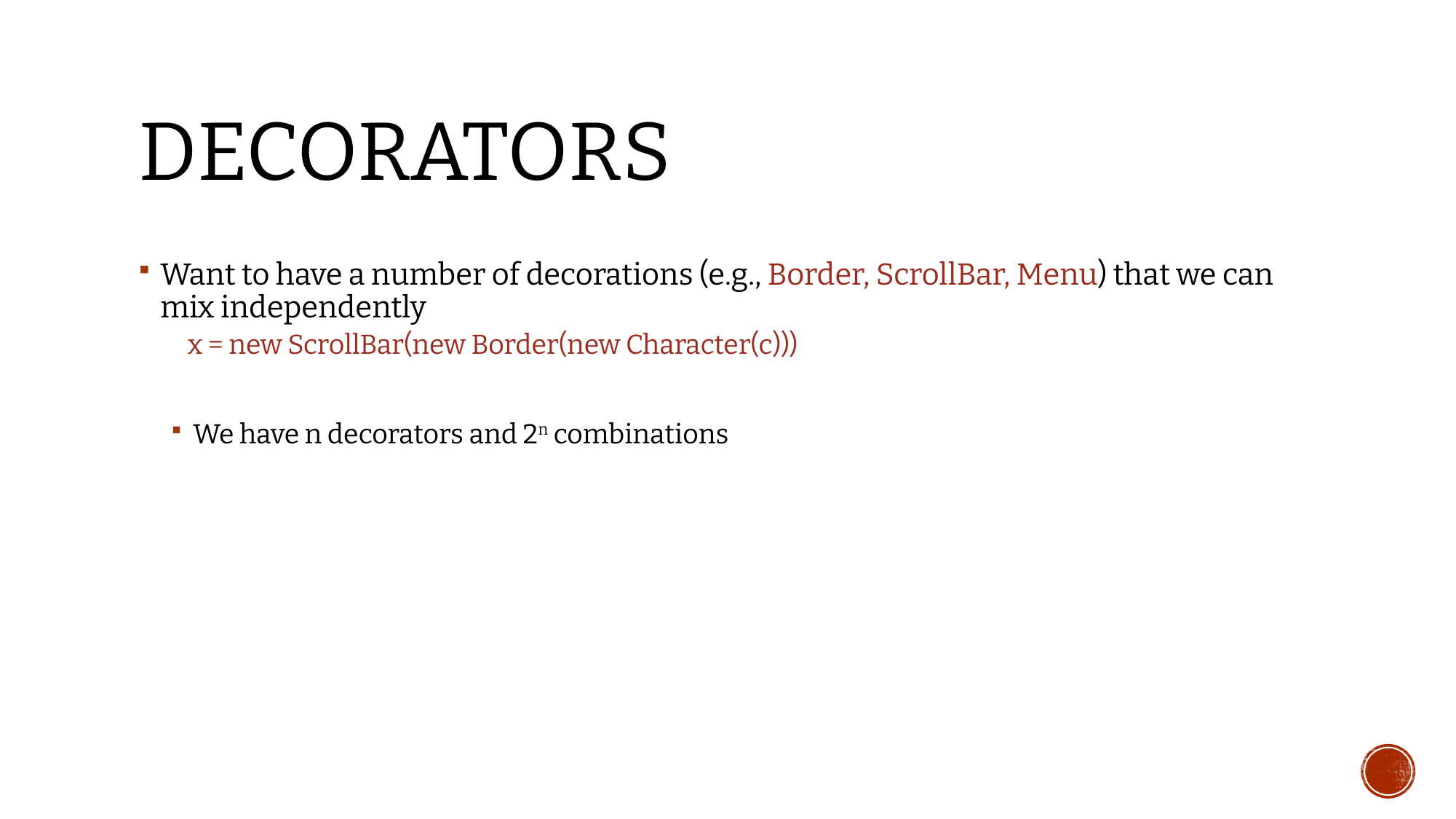

# Decorators
Want to have a number of decorations (e.g., Border, ScrollBar, Menu) that we can mix independently
   x = new ScrollBar(new Border(new Character(c)))

We have n decorators and 2n combinations